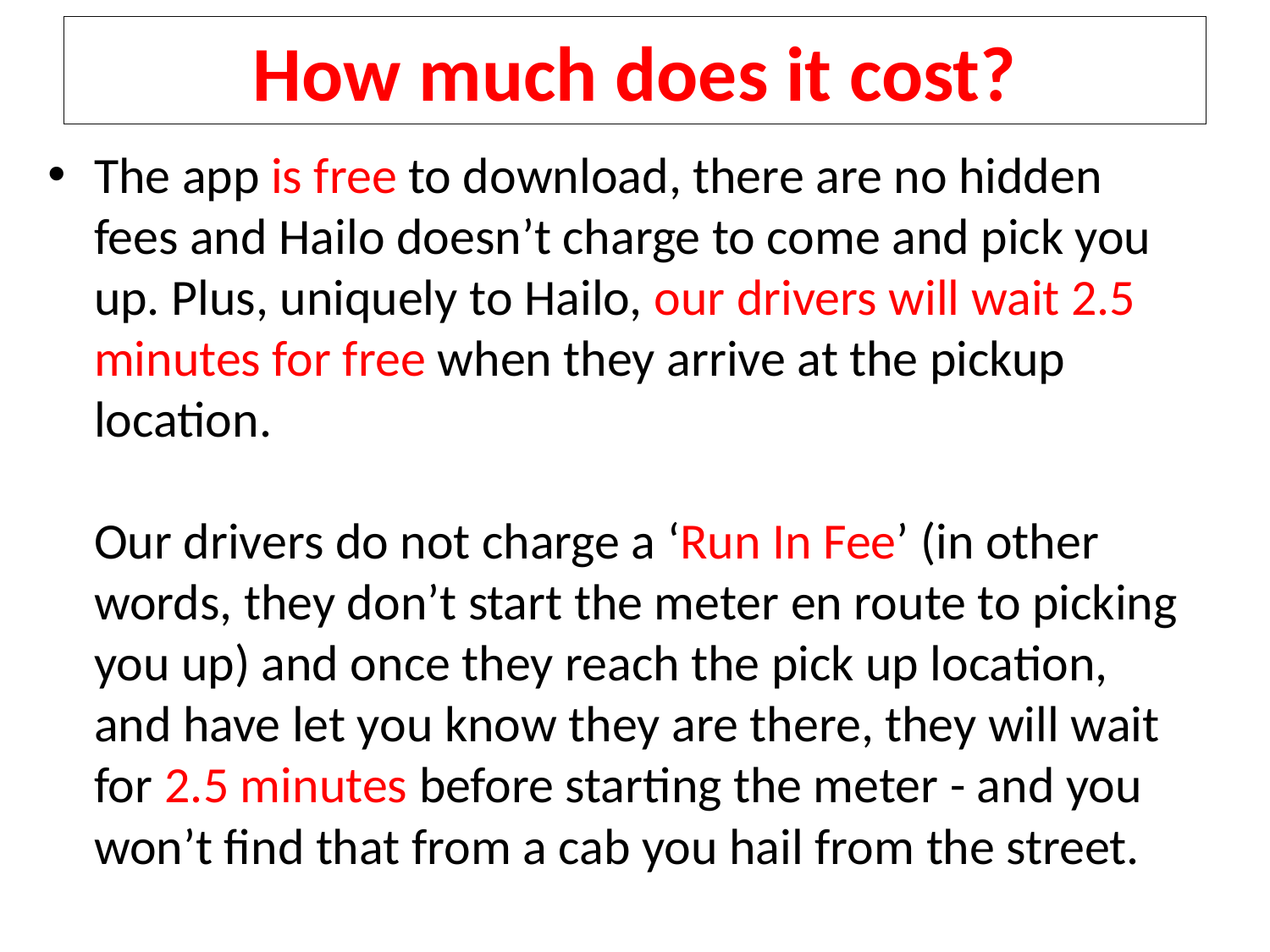

# How much does it cost?
The app is free to download, there are no hidden fees and Hailo doesn’t charge to come and pick you up. Plus, uniquely to Hailo, our drivers will wait 2.5 minutes for free when they arrive at the pickup location.
Our drivers do not charge a ‘Run In Fee’ (in other words, they don’t start the meter en route to picking you up) and once they reach the pick up location, and have let you know they are there, they will wait for 2.5 minutes before starting the meter - and you won’t find that from a cab you hail from the street.